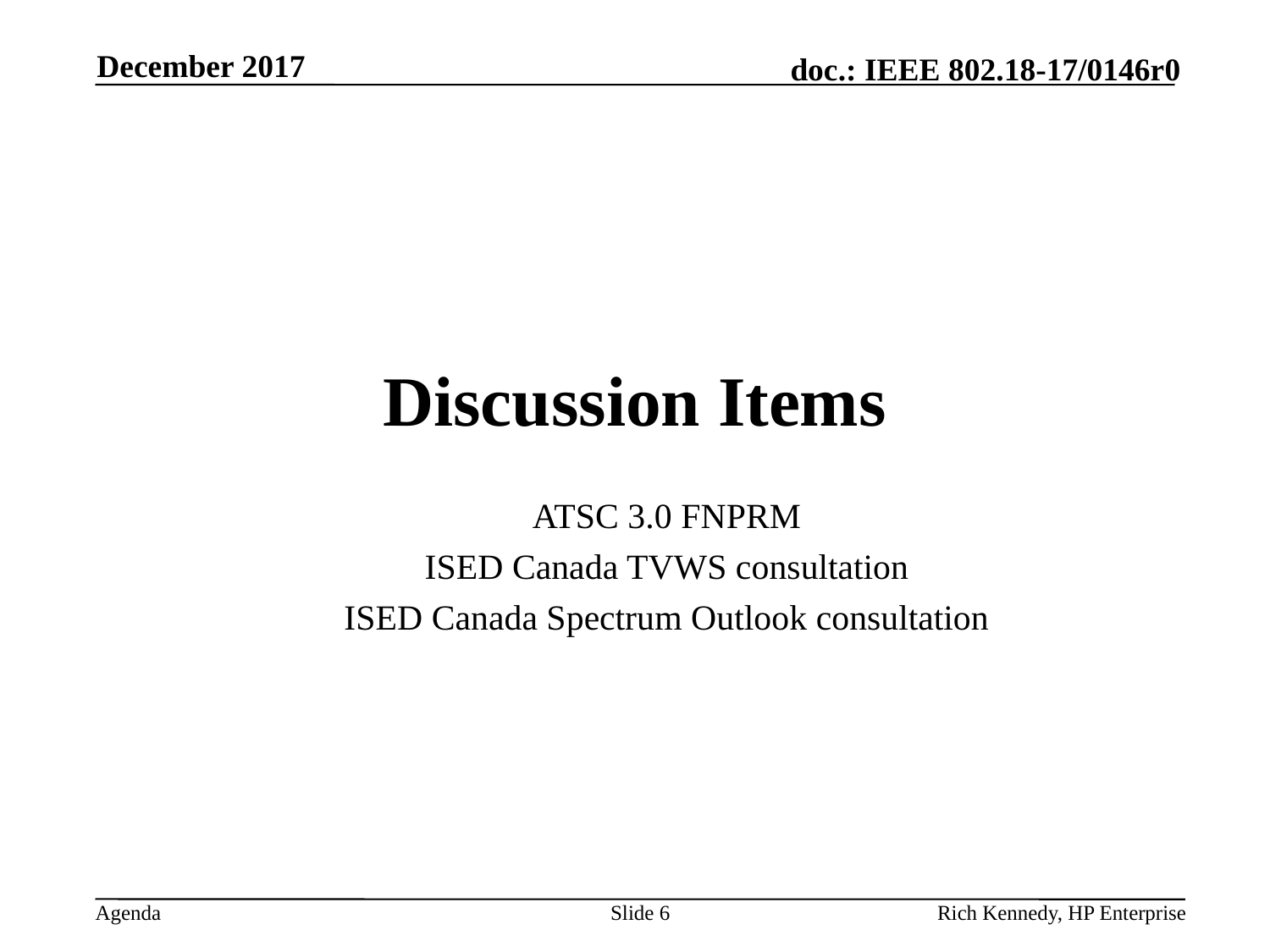

December 2017
# Discussion Items
ATSC 3.0 FNPRM
ISED Canada TVWS consultation
ISED Canada Spectrum Outlook consultation

Slide 6
Rich Kennedy, HP Enterprise